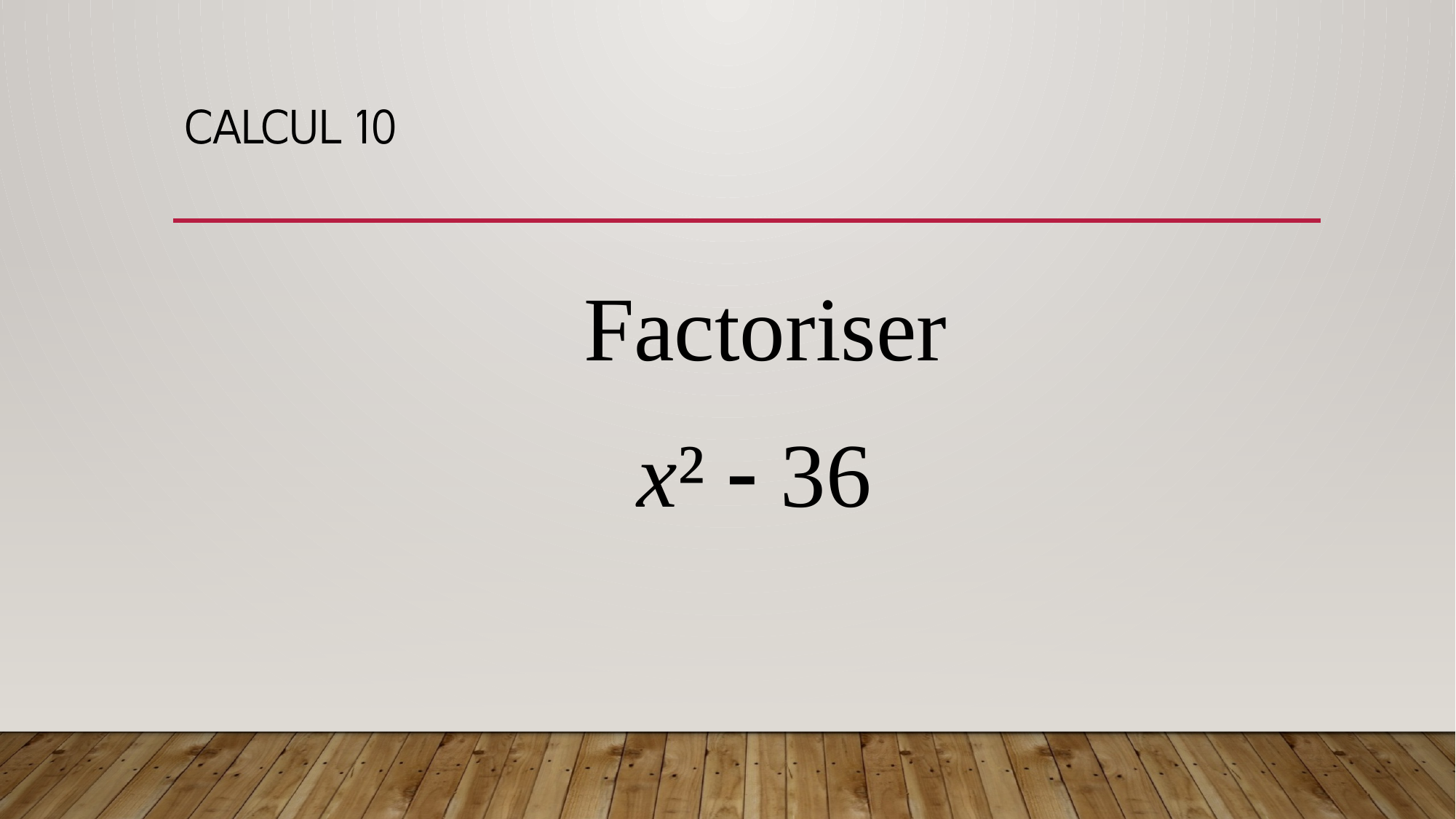

# Calcul 10
Factoriser
x² − 36